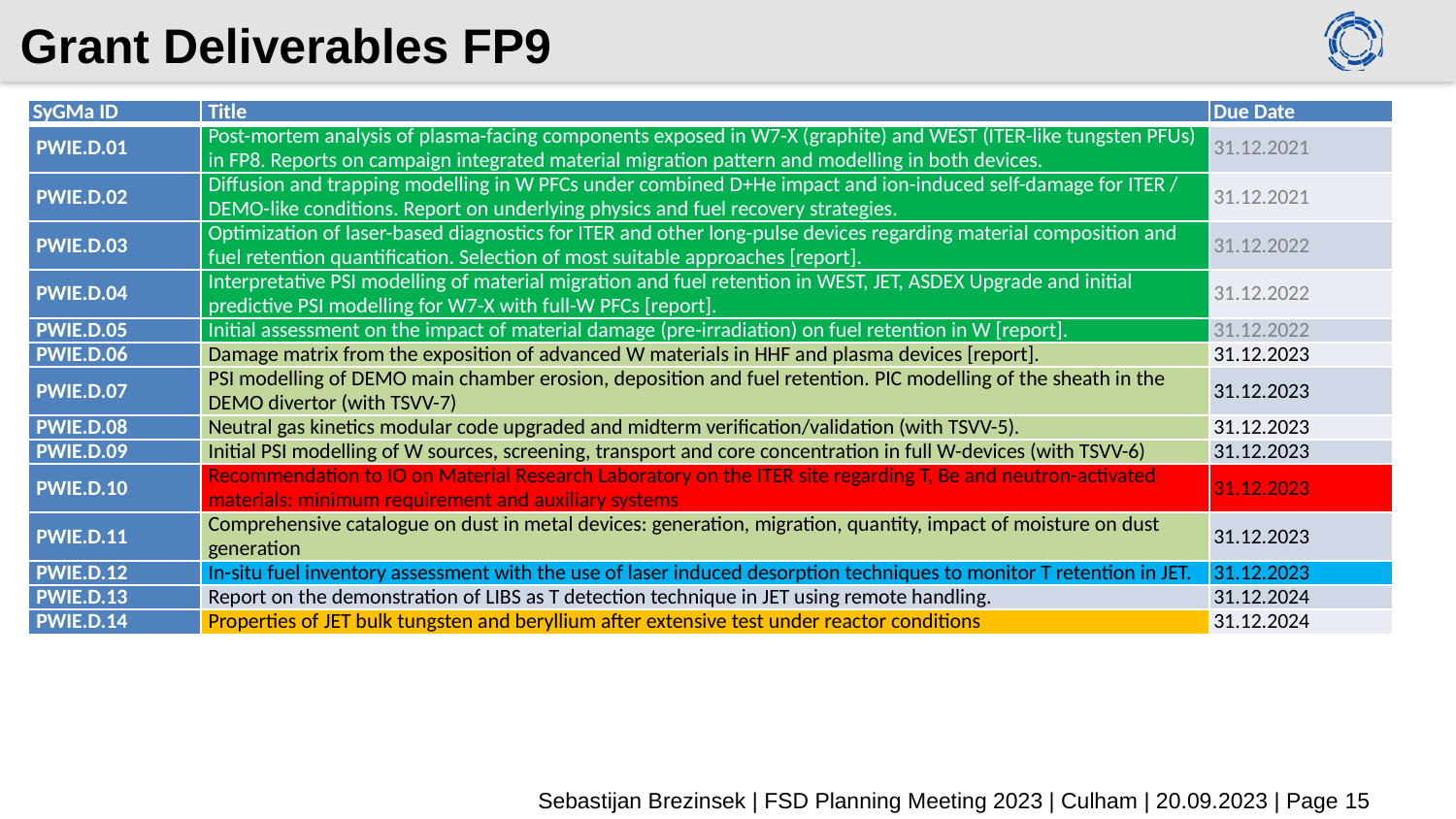

# Grant Deliverables FP9
| SyGMa ID | Title | Due Date |
| --- | --- | --- |
| PWIE.D.01 | Post-mortem analysis of plasma-facing components exposed in W7-X (graphite) and WEST (ITER-like tungsten PFUs) in FP8. Reports on campaign integrated material migration pattern and modelling in both devices. | 31.12.2021 |
| PWIE.D.02 | Diffusion and trapping modelling in W PFCs under combined D+He impact and ion-induced self-damage for ITER / DEMO-like conditions. Report on underlying physics and fuel recovery strategies. | 31.12.2021 |
| PWIE.D.03 | Optimization of laser-based diagnostics for ITER and other long-pulse devices regarding material composition and fuel retention quantification. Selection of most suitable approaches [report]. | 31.12.2022 |
| PWIE.D.04 | Interpretative PSI modelling of material migration and fuel retention in WEST, JET, ASDEX Upgrade and initial predictive PSI modelling for W7-X with full-W PFCs [report]. | 31.12.2022 |
| PWIE.D.05 | Initial assessment on the impact of material damage (pre-irradiation) on fuel retention in W [report]. | 31.12.2022 |
| PWIE.D.06 | Damage matrix from the exposition of advanced W materials in HHF and plasma devices [report]. | 31.12.2023 |
| PWIE.D.07 | PSI modelling of DEMO main chamber erosion, deposition and fuel retention. PIC modelling of the sheath in the DEMO divertor (with TSVV-7) | 31.12.2023 |
| PWIE.D.08 | Neutral gas kinetics modular code upgraded and midterm verification/validation (with TSVV-5). | 31.12.2023 |
| PWIE.D.09 | Initial PSI modelling of W sources, screening, transport and core concentration in full W-devices (with TSVV-6) | 31.12.2023 |
| PWIE.D.10 | Recommendation to IO on Material Research Laboratory on the ITER site regarding T, Be and neutron-activated materials: minimum requirement and auxiliary systems | 31.12.2023 |
| PWIE.D.11 | Comprehensive catalogue on dust in metal devices: generation, migration, quantity, impact of moisture on dust generation | 31.12.2023 |
| PWIE.D.12 | In-situ fuel inventory assessment with the use of laser induced desorption techniques to monitor T retention in JET. | 31.12.2023 |
| PWIE.D.13 | Report on the demonstration of LIBS as T detection technique in JET using remote handling. | 31.12.2024 |
| PWIE.D.14 | Properties of JET bulk tungsten and beryllium after extensive test under reactor conditions | 31.12.2024 |
Sebastijan Brezinsek | FSD Planning Meeting 2023 | Culham | 20.09.2023 | Page 15